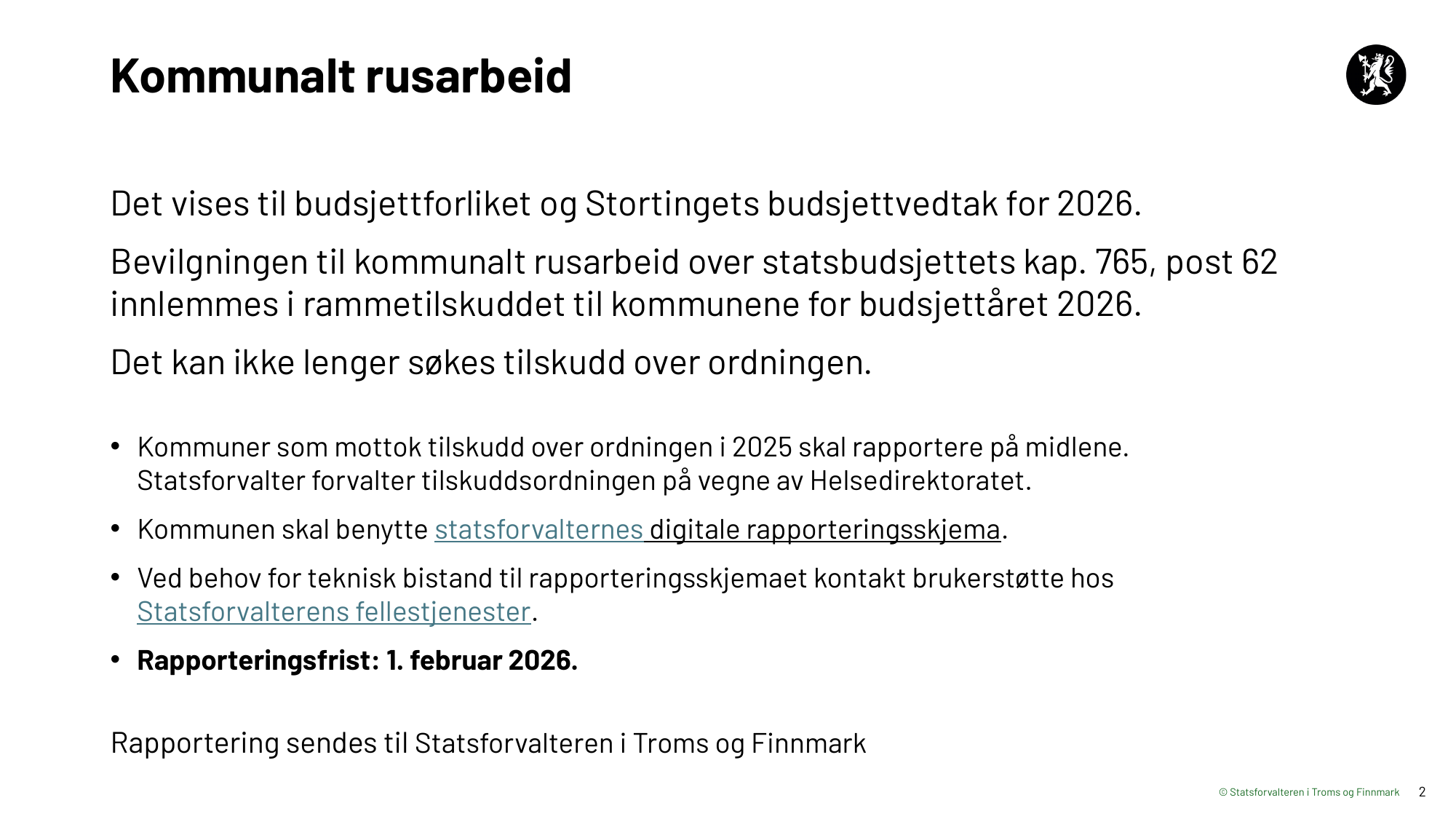

# Kommunalt rusarbeid
Det vises til budsjettforliket og Stortingets budsjettvedtak for 2026.
Bevilgningen til kommunalt rusarbeid over statsbudsjettets kap. 765, post 62 innlemmes i rammetilskuddet til kommunene for budsjettåret 2026.
Det kan ikke lenger søkes tilskudd over ordningen.

Kommuner som mottok tilskudd over ordningen i 2025 skal rapportere på midlene. Statsforvalter forvalter tilskuddsordningen på vegne av Helsedirektoratet.
Kommunen skal benytte statsforvalternes digitale rapporteringsskjema.
Ved behov for teknisk bistand til rapporteringsskjemaet kontakt brukerstøtte hos Statsforvalterens fellestjenester.
Rapporteringsfrist: 1. februar 2026.

Rapportering sendes til Statsforvalteren i Troms og Finnmark